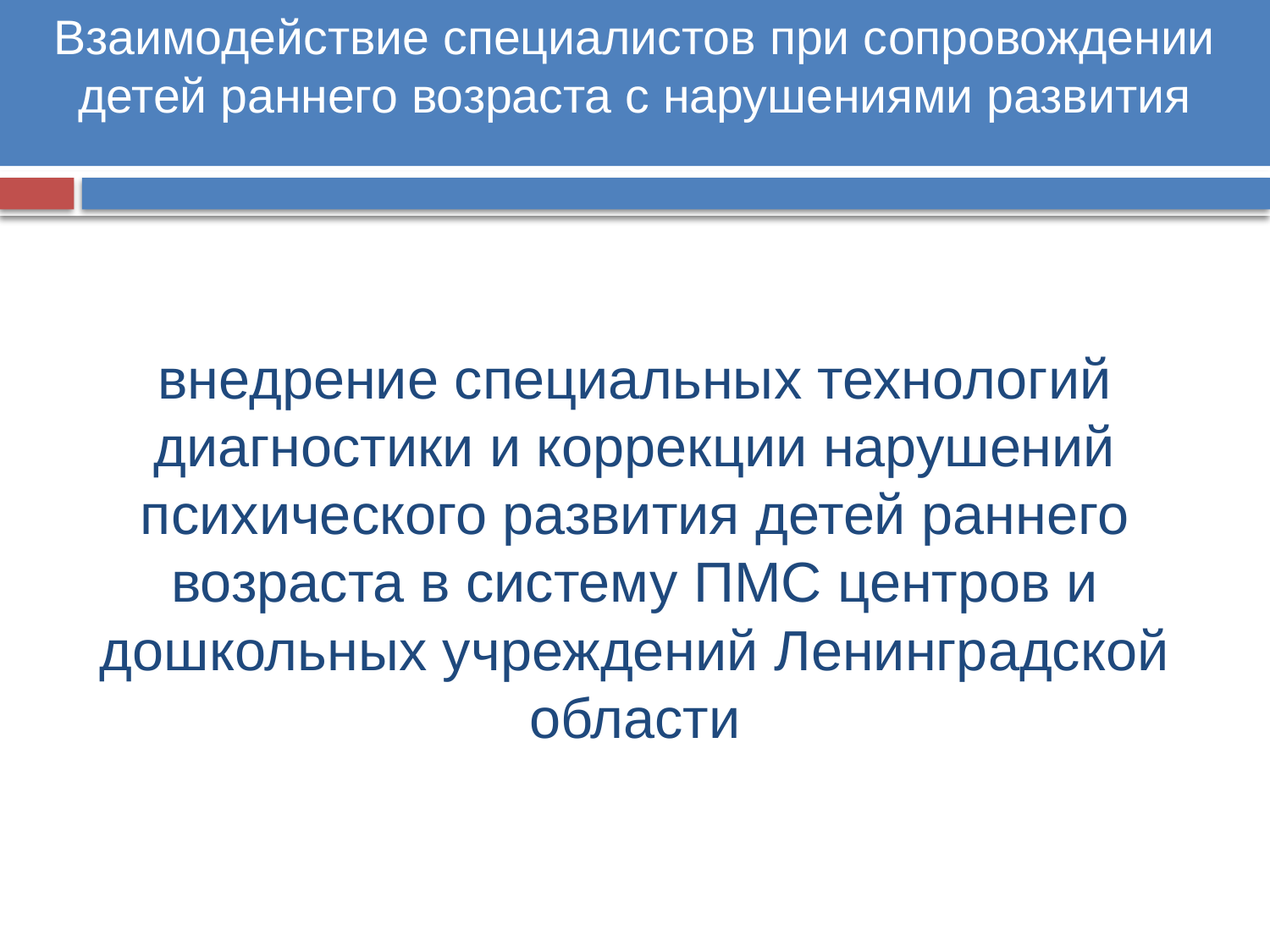

Взаимодействие специалистов при сопровождении детей раннего возраста с нарушениями развития
# внедрение специальных технологий диагностики и коррекции нарушений психического развития детей раннего возраста в систему ПМС центров и дошкольных учреждений Ленинградской области